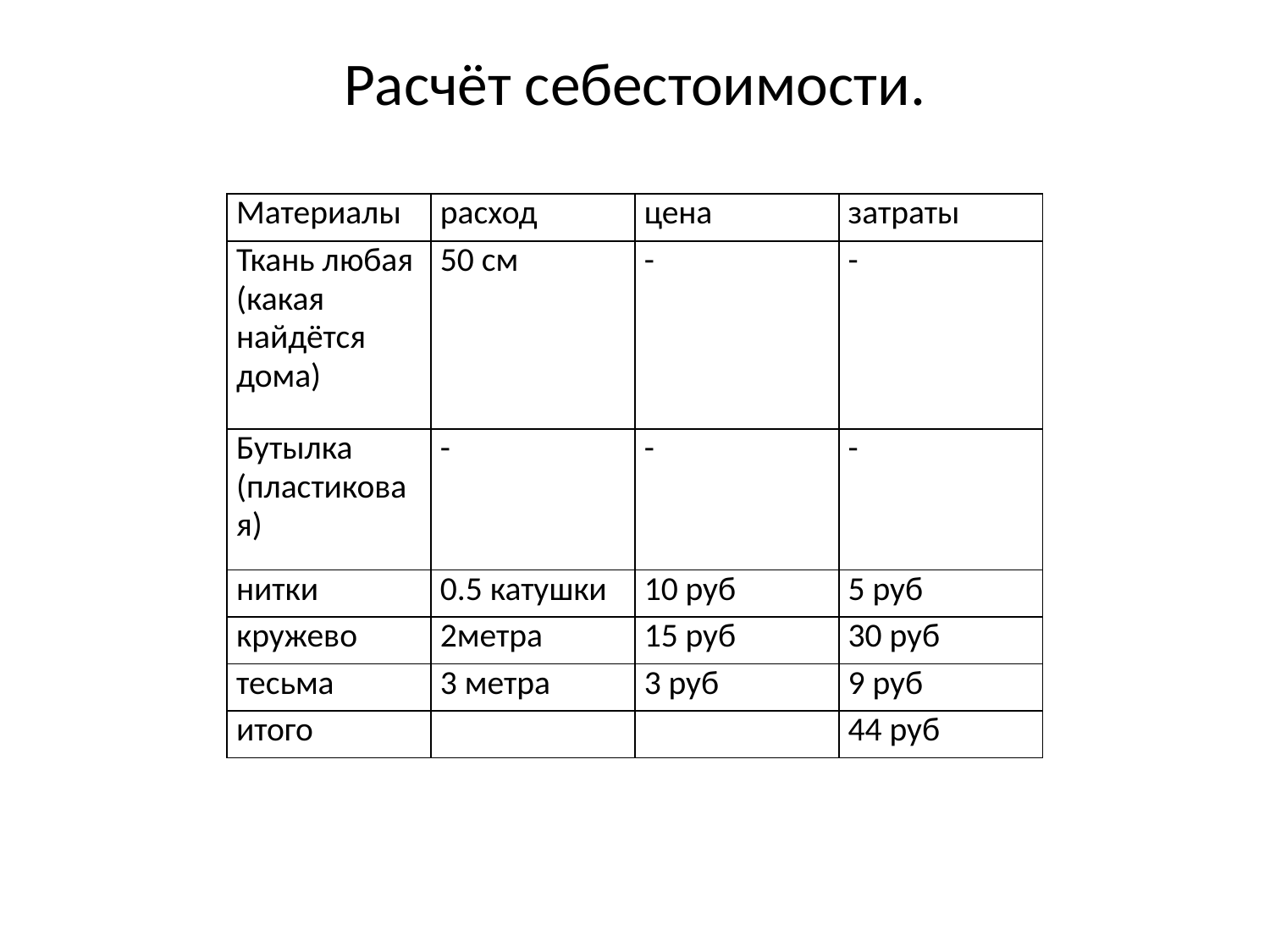

# Расчёт себестоимости.
| Материалы | расход | цена | затраты |
| --- | --- | --- | --- |
| Ткань любая (какая найдётся дома) | 50 см | - | - |
| Бутылка (пластиковая) | - | - | - |
| нитки | 0.5 катушки | 10 руб | 5 руб |
| кружево | 2метра | 15 руб | 30 руб |
| тесьма | 3 метра | 3 руб | 9 руб |
| итого |  |  | 44 руб |